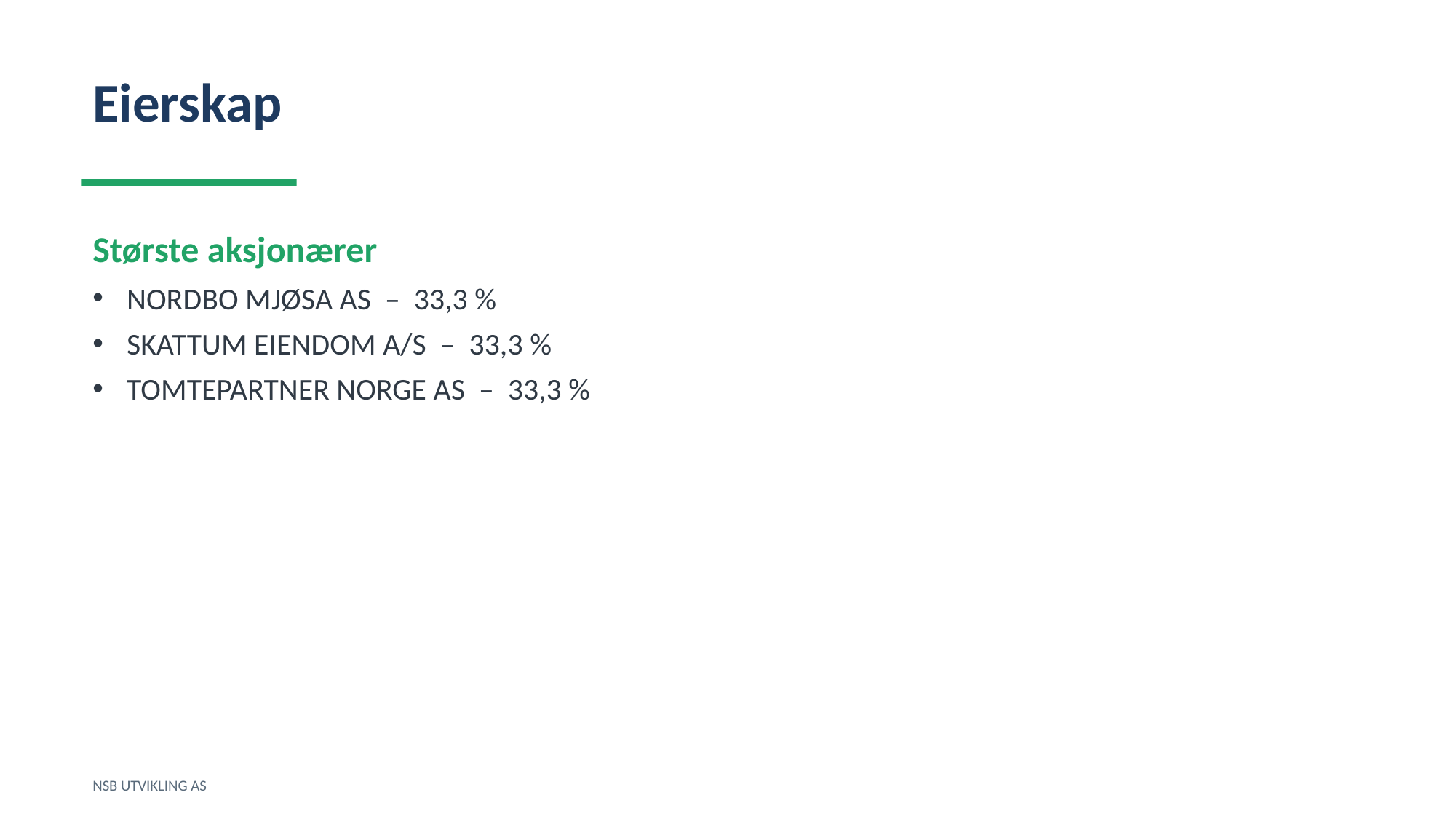

Eierskap

Største aksjonærer
NORDBO MJØSA AS  –  33,3 %
SKATTUM EIENDOM A/S  –  33,3 %
TOMTEPARTNER NORGE AS  –  33,3 %
NSB UTVIKLING AS